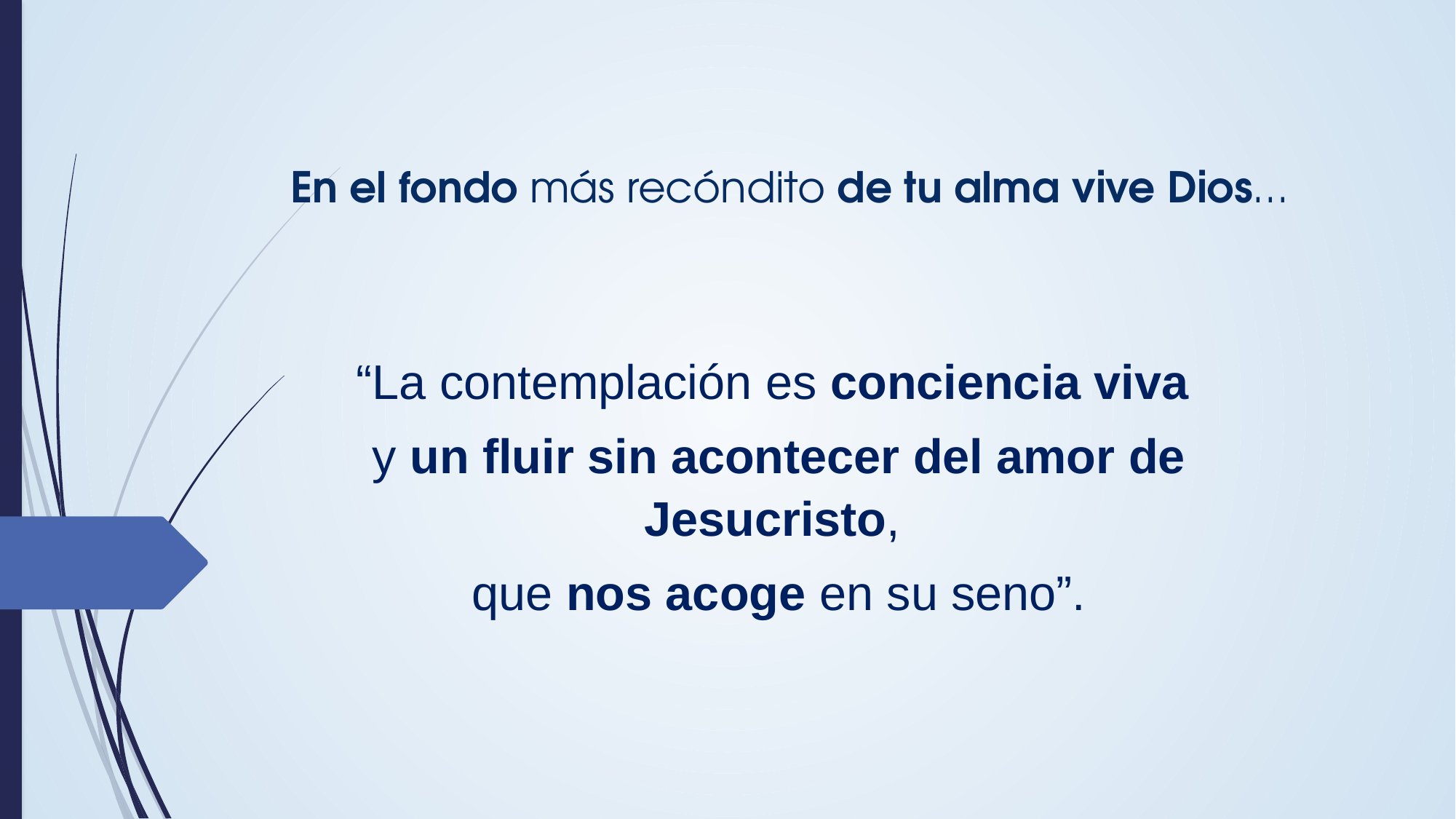

En el fondo más recóndito de tu alma vive Dios…
“La contemplación es conciencia viva
y un fluir sin acontecer del amor de Jesucristo,
que nos acoge en su seno”.